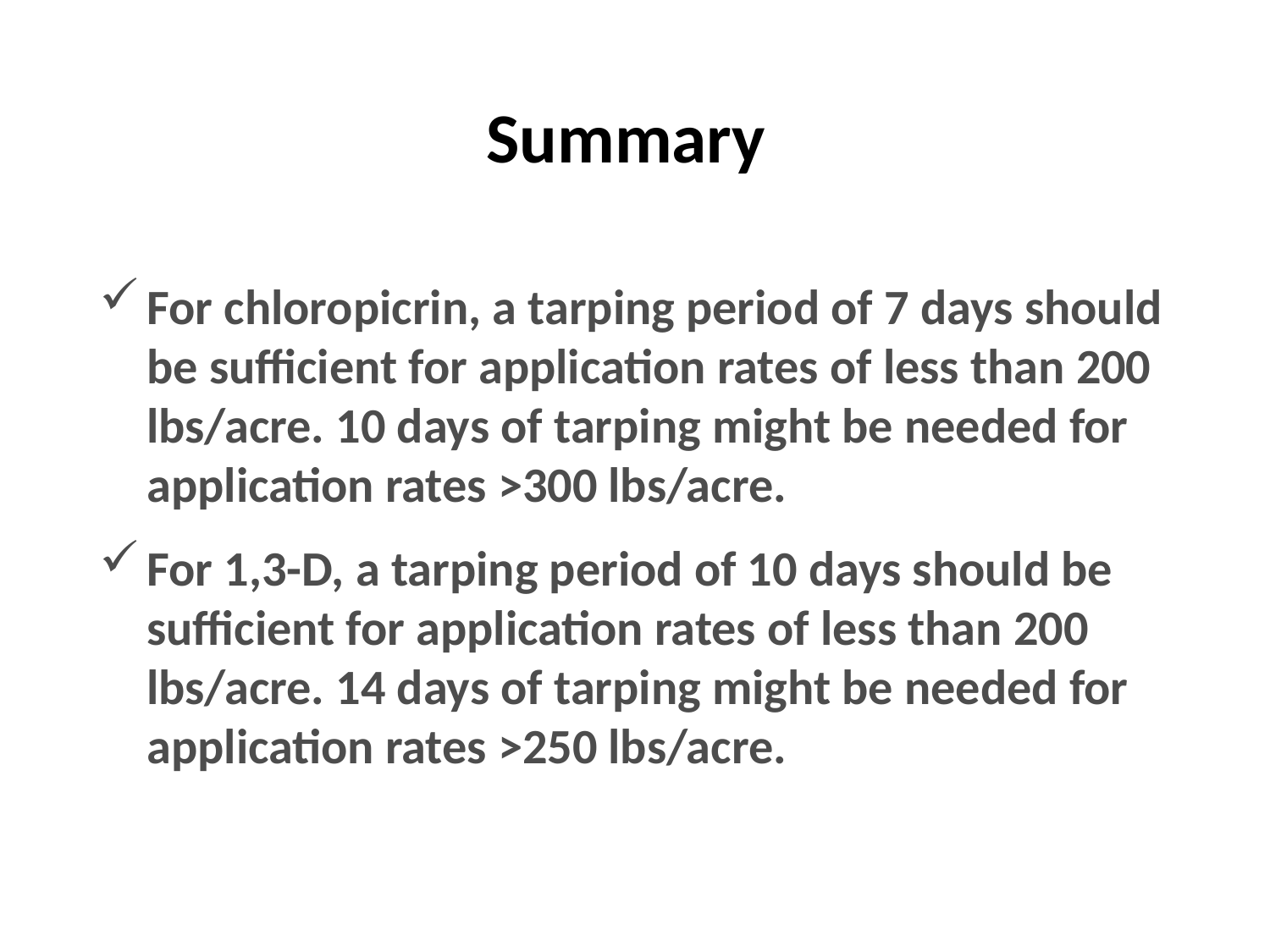

# Summary
For chloropicrin, a tarping period of 7 days should be sufficient for application rates of less than 200 lbs/acre. 10 days of tarping might be needed for application rates >300 lbs/acre.
For 1,3-D, a tarping period of 10 days should be sufficient for application rates of less than 200 lbs/acre. 14 days of tarping might be needed for application rates >250 lbs/acre.